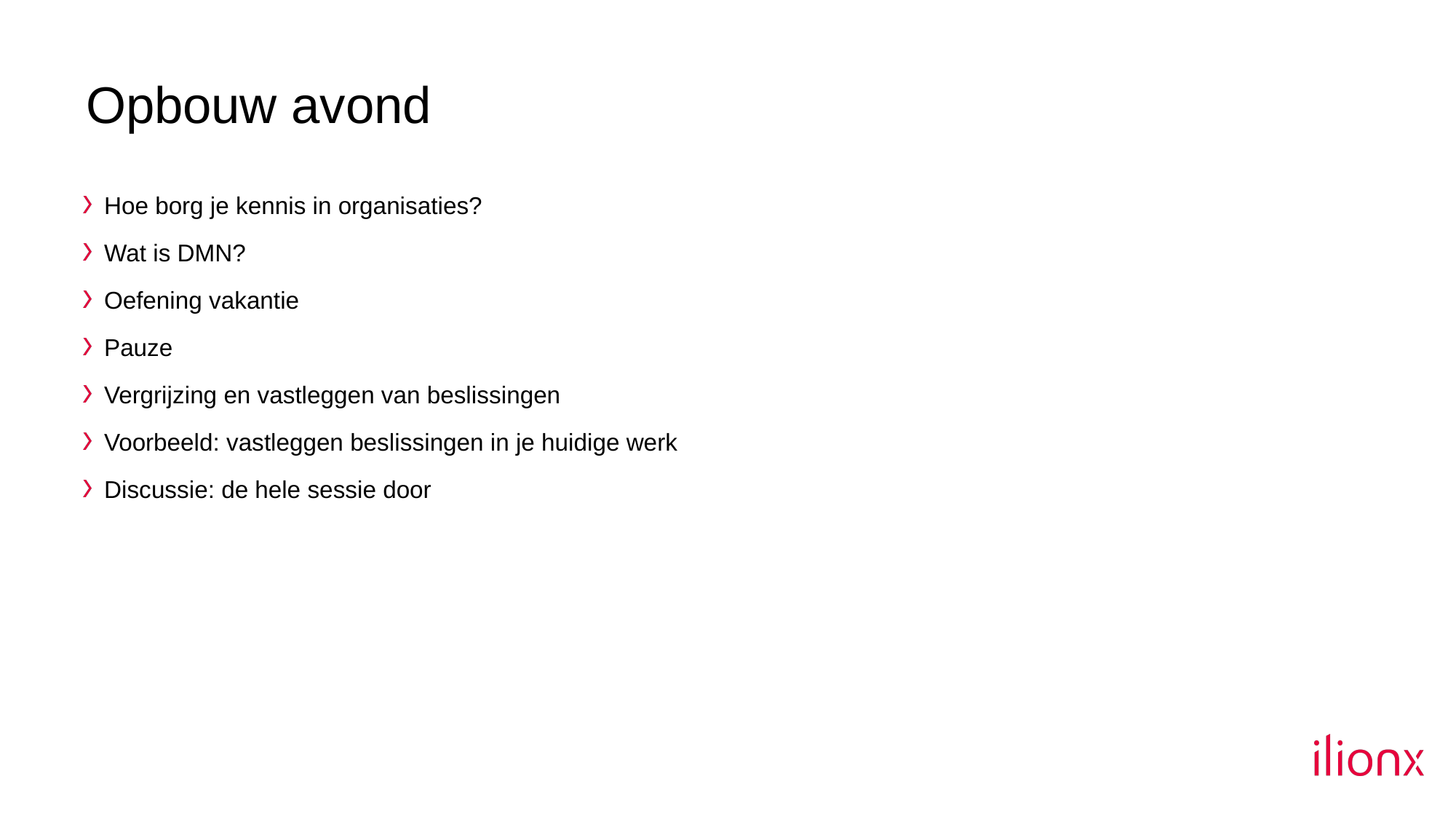

# Opbouw avond
Hoe borg je kennis in organisaties?
Wat is DMN?
Oefening vakantie
Pauze
Vergrijzing en vastleggen van beslissingen
Voorbeeld: vastleggen beslissingen in je huidige werk
Discussie: de hele sessie door